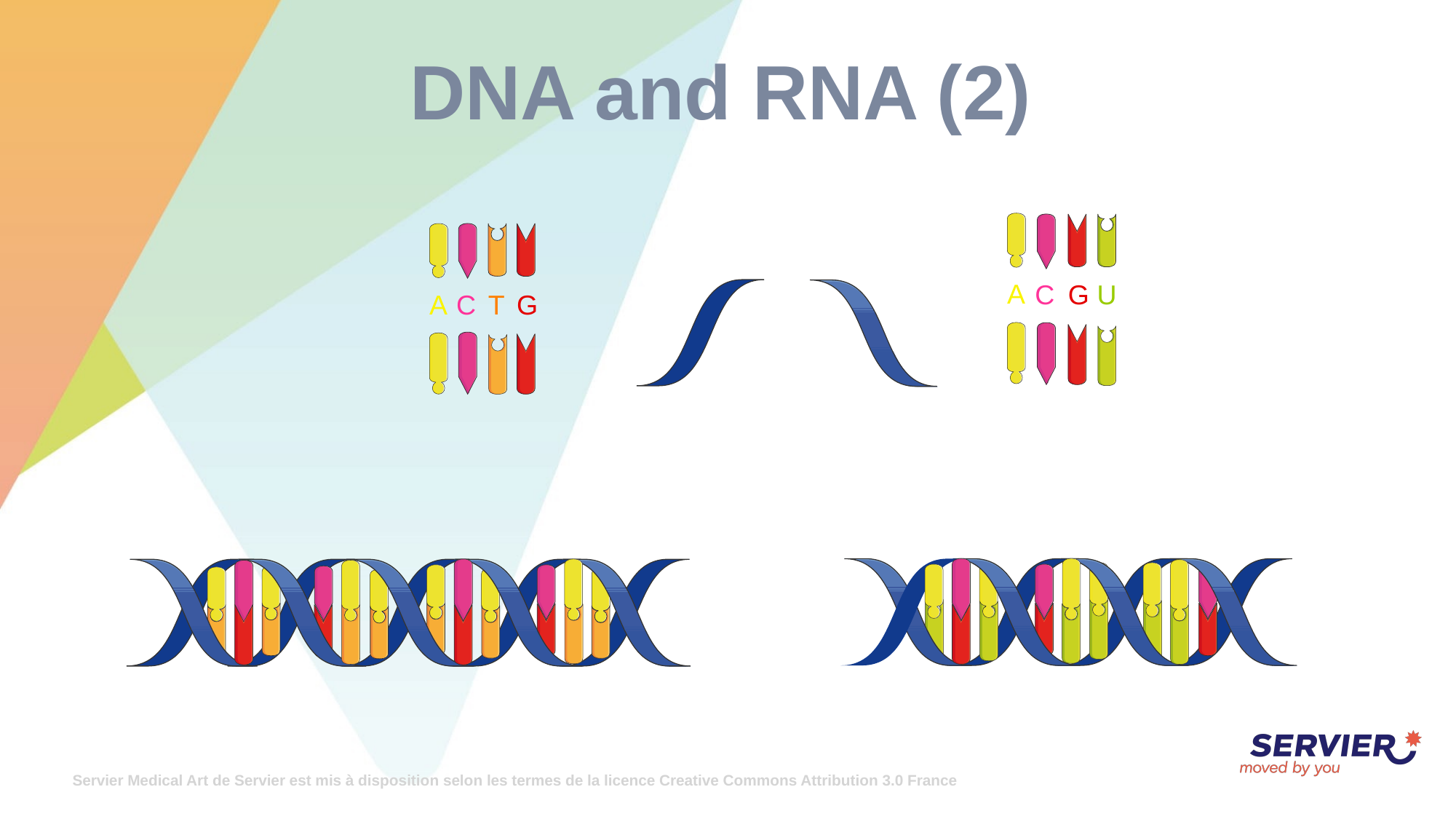

# DNA and RNA (2)

A
C
G
U

A
C
T
G